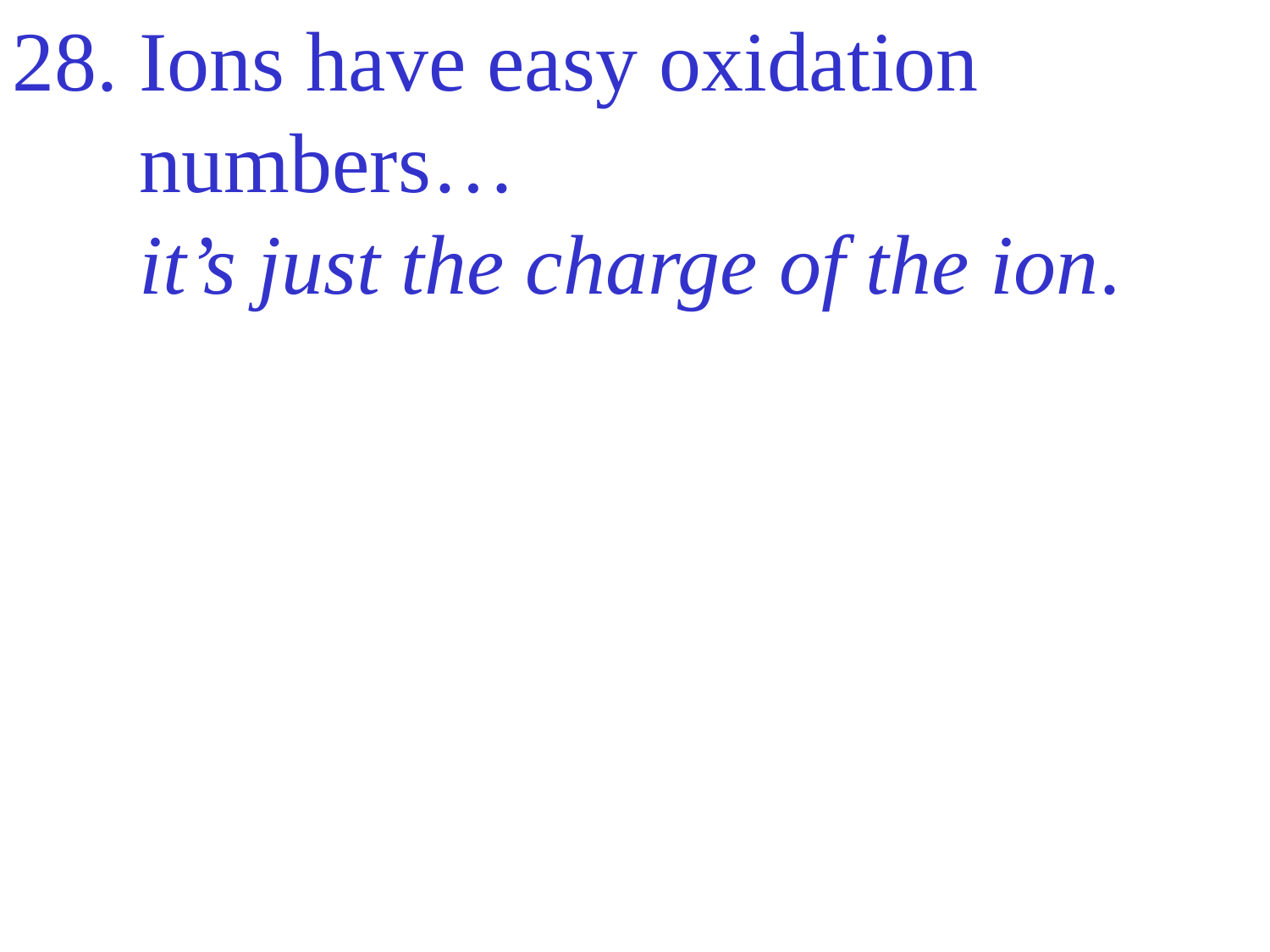

Ions have easy oxidation numbers…
it’s just the charge of the ion.